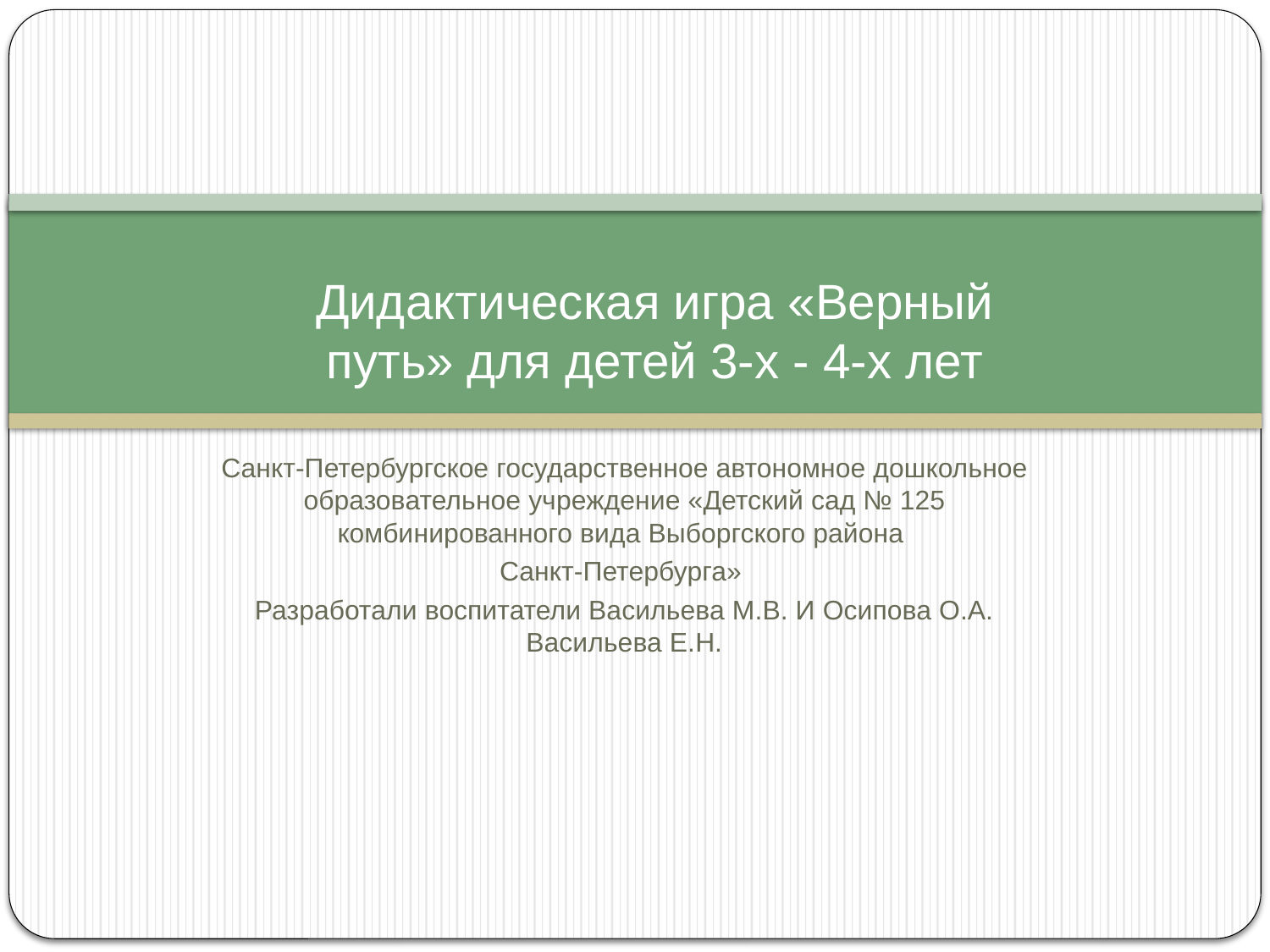

# Дидактическая игра «Верный путь» для детей 3-х - 4-х лет
Санкт-Петербургское государственное автономное дошкольное образовательное учреждение «Детский сад № 125 комбинированного вида Выборгского района
Санкт-Петербурга»
Разработали воспитатели Васильева М.В. И Осипова О.А. Васильева Е.Н.